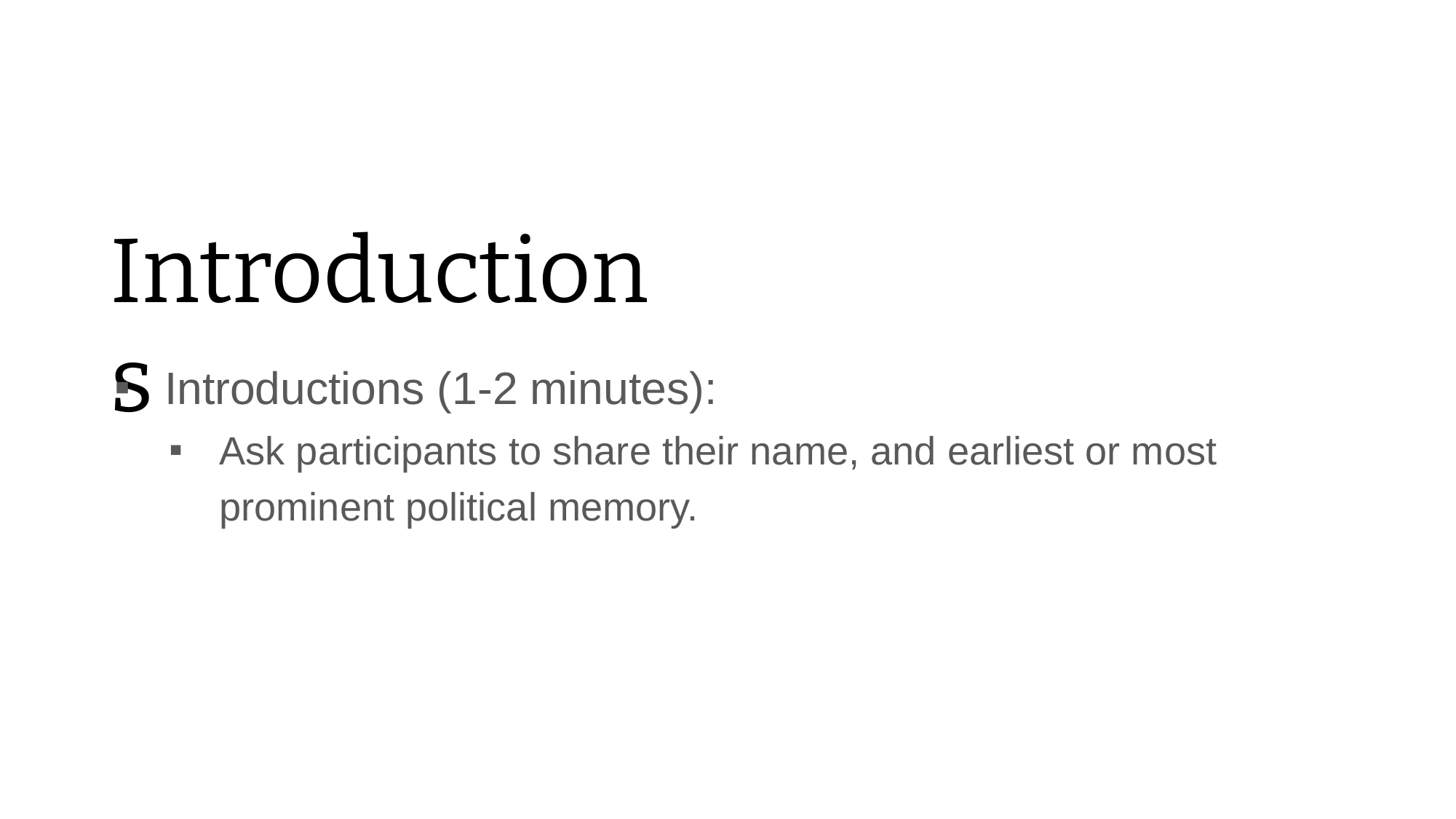

# Introductions
Introductions (1-2 minutes):
Ask participants to share their name, and earliest or most prominent political memory.